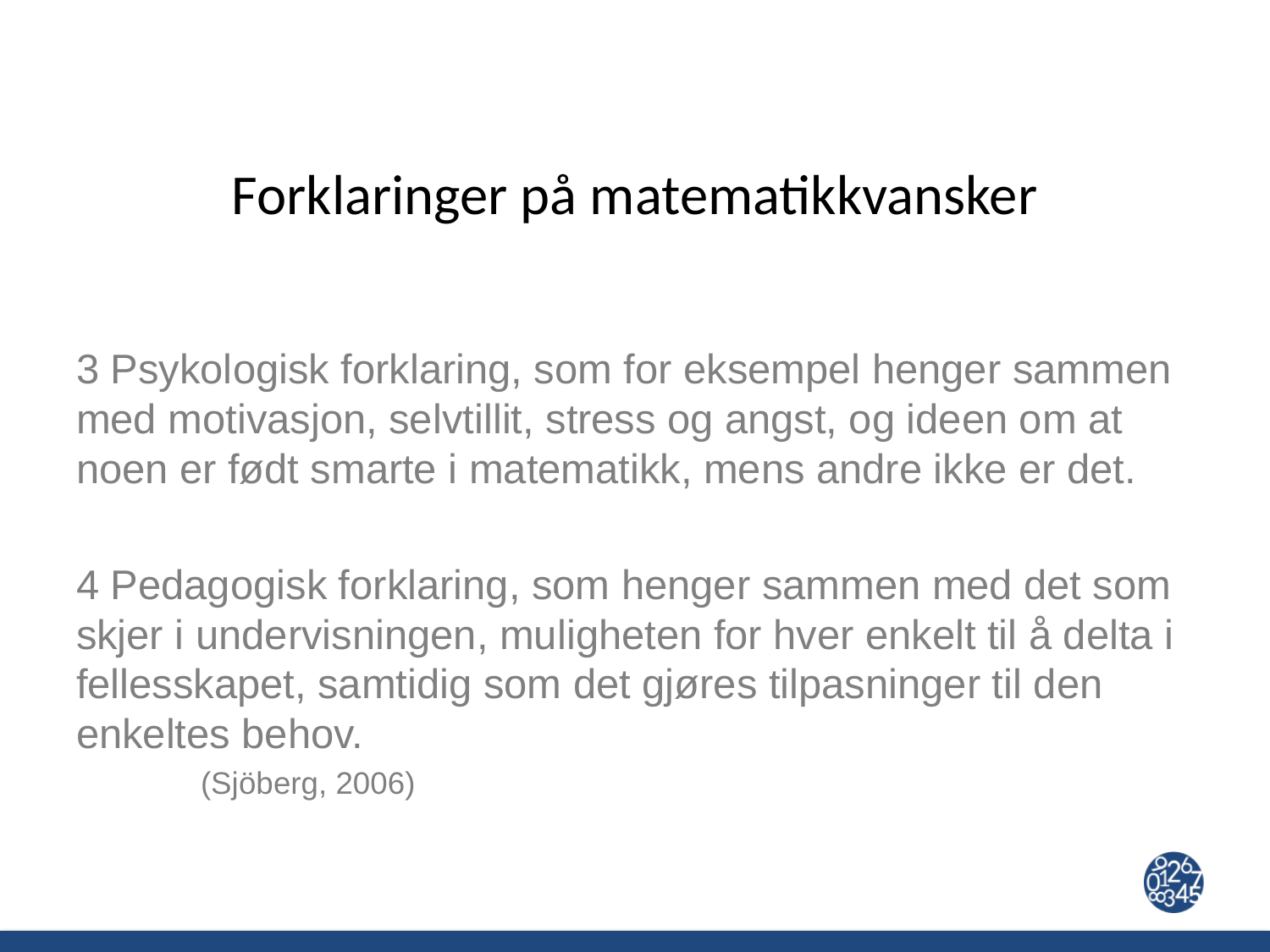

# Forklaringer på matematikkvansker

3 Psykologisk forklaring, som for eksempel henger sammen med motivasjon, selvtillit, stress og angst, og ideen om at noen er født smarte i matematikk, mens andre ikke er det.

4 Pedagogisk forklaring, som henger sammen med det som skjer i undervisningen, muligheten for hver enkelt til å delta i fellesskapet, samtidig som det gjøres tilpasninger til den enkeltes behov.
									(Sjöberg, 2006)